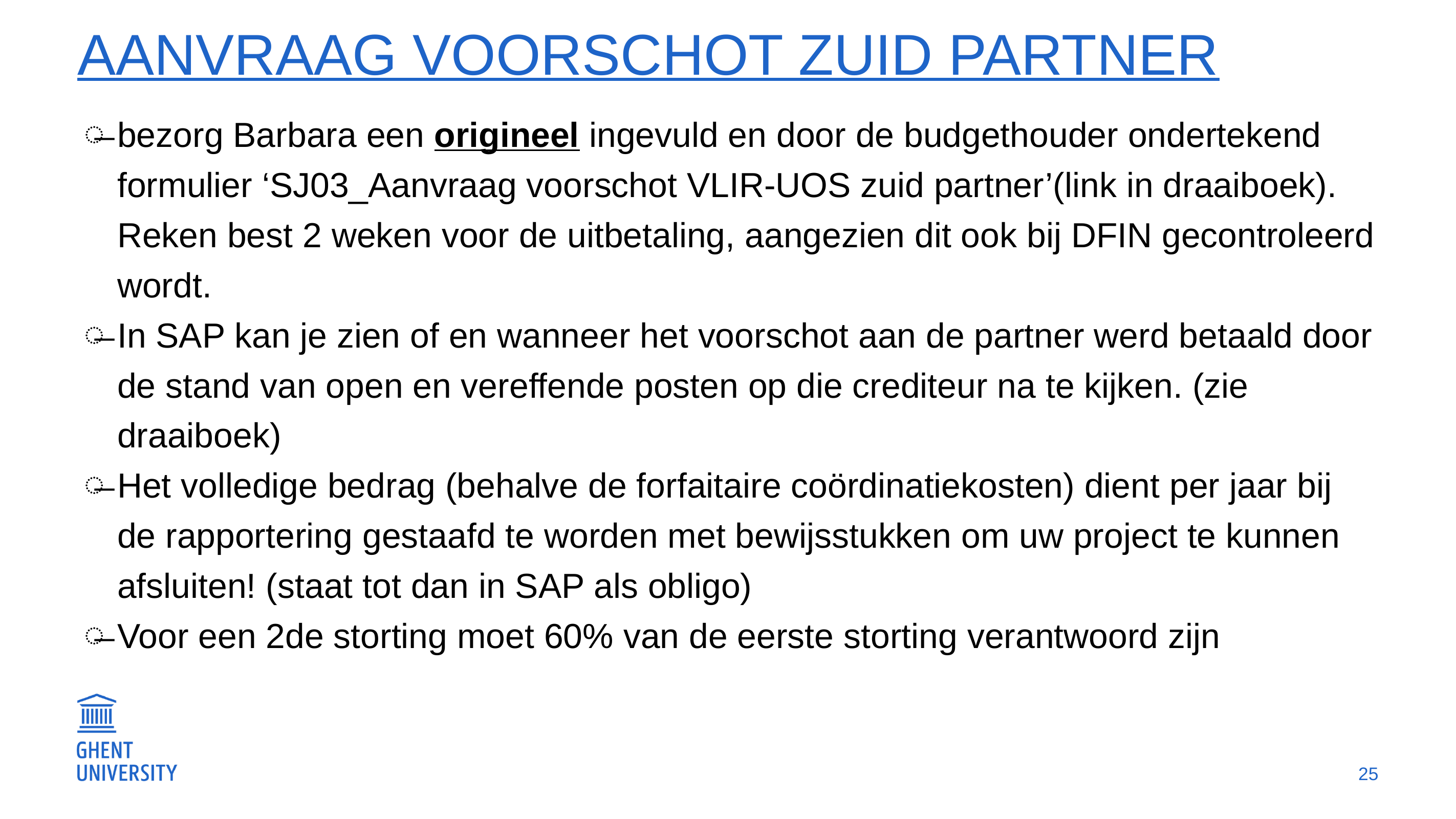

# Aanvraag voorschot Zuid partner
bezorg Barbara een origineel ingevuld en door de budgethouder ondertekend formulier ‘SJ03_Aanvraag voorschot VLIR-UOS zuid partner’(link in draaiboek). Reken best 2 weken voor de uitbetaling, aangezien dit ook bij DFIN gecontroleerd wordt.
In SAP kan je zien of en wanneer het voorschot aan de partner werd betaald door de stand van open en vereffende posten op die crediteur na te kijken. (zie draaiboek)
Het volledige bedrag (behalve de forfaitaire coördinatiekosten) dient per jaar bij de rapportering gestaafd te worden met bewijsstukken om uw project te kunnen afsluiten! (staat tot dan in SAP als obligo)
Voor een 2de storting moet 60% van de eerste storting verantwoord zijn

25